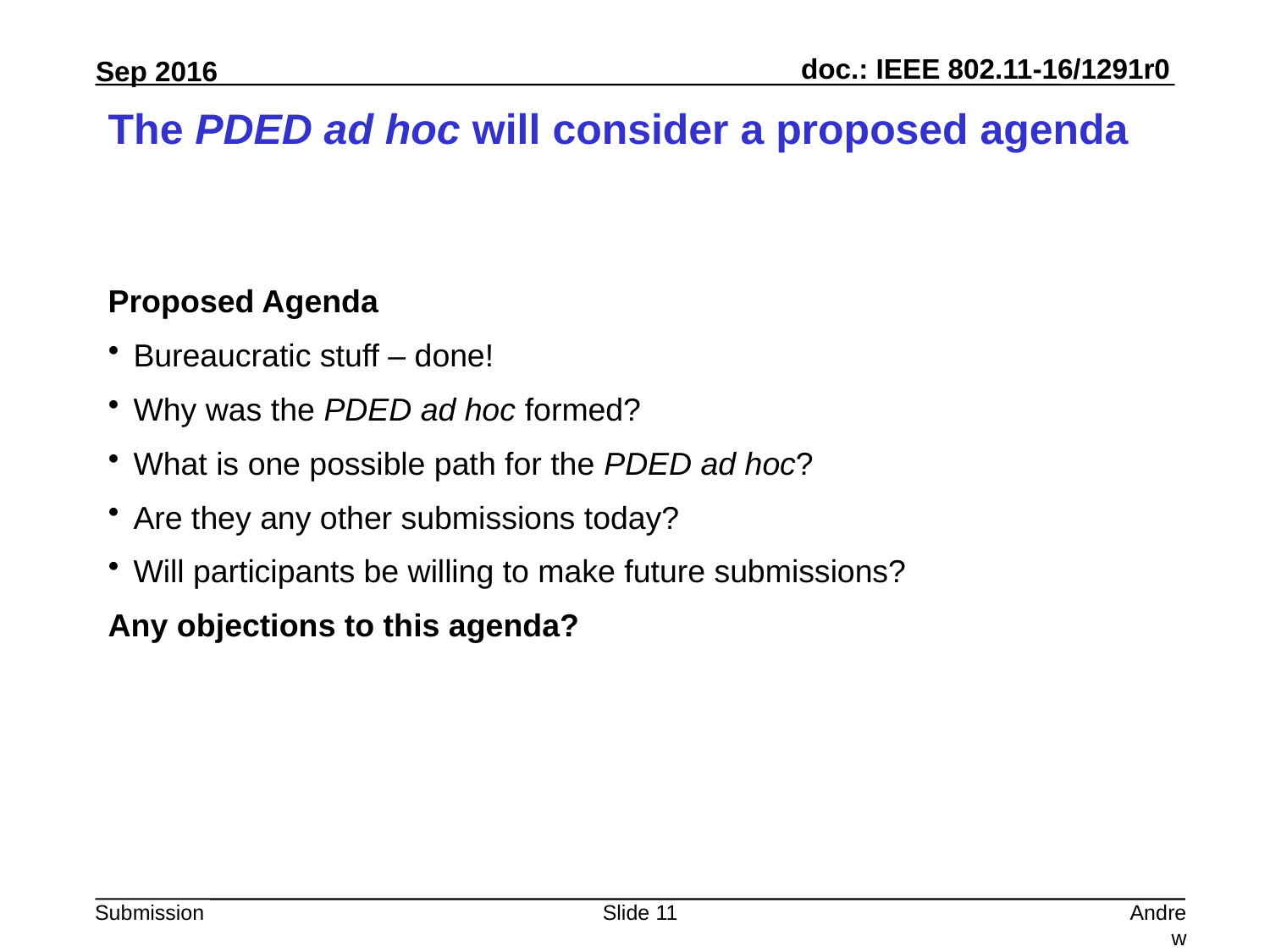

# The PDED ad hoc will consider a proposed agenda
Proposed Agenda
Bureaucratic stuff – done!
Why was the PDED ad hoc formed?
What is one possible path for the PDED ad hoc?
Are they any other submissions today?
Will participants be willing to make future submissions?
Any objections to this agenda?
Slide 11
Andrew Myles, Cisco